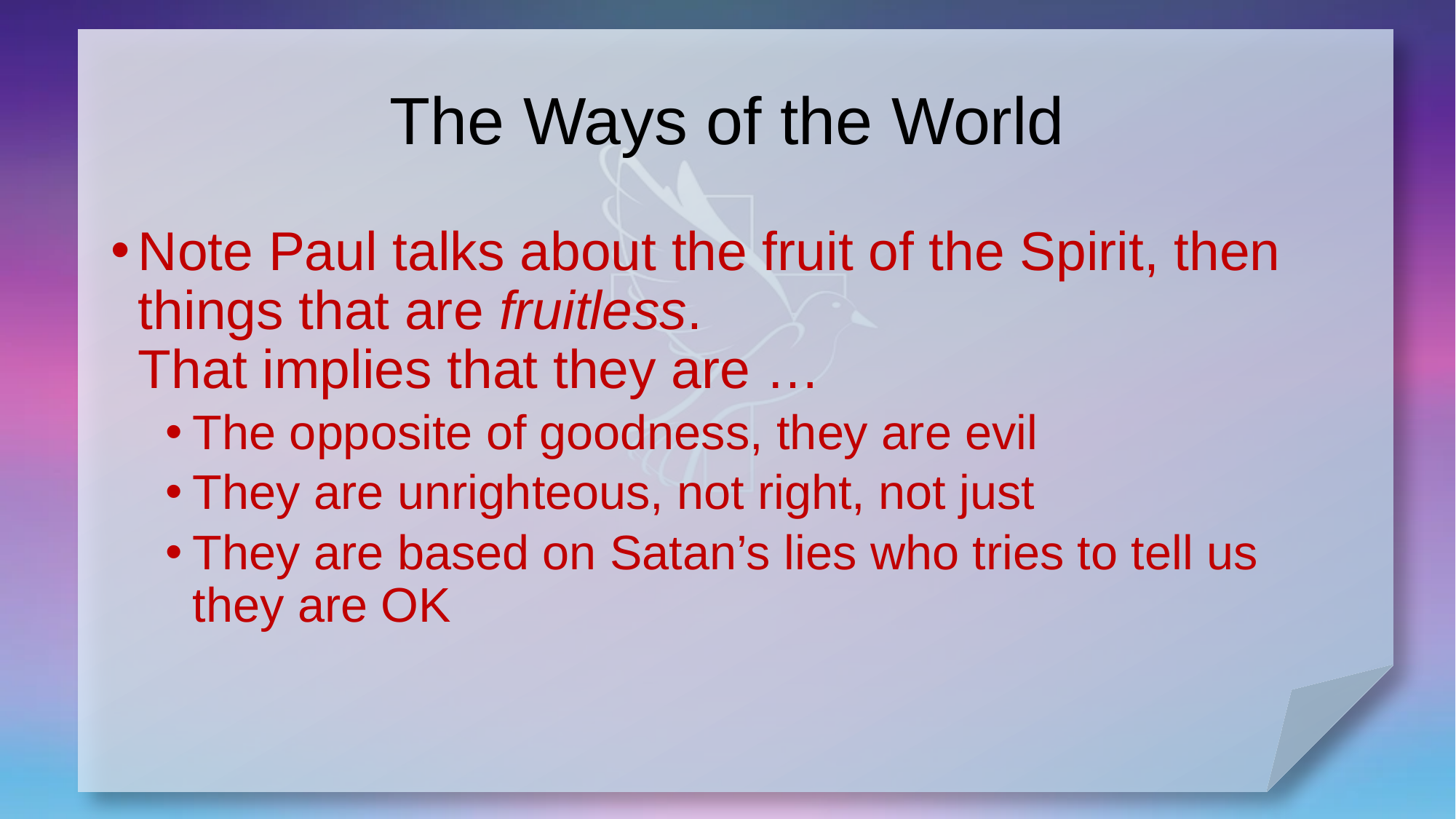

# The Ways of the World
Note Paul talks about the fruit of the Spirit, then things that are fruitless.
That implies that they are …
The opposite of goodness, they are evil
They are unrighteous, not right, not just
They are based on Satan’s lies who tries to tell us they are OK